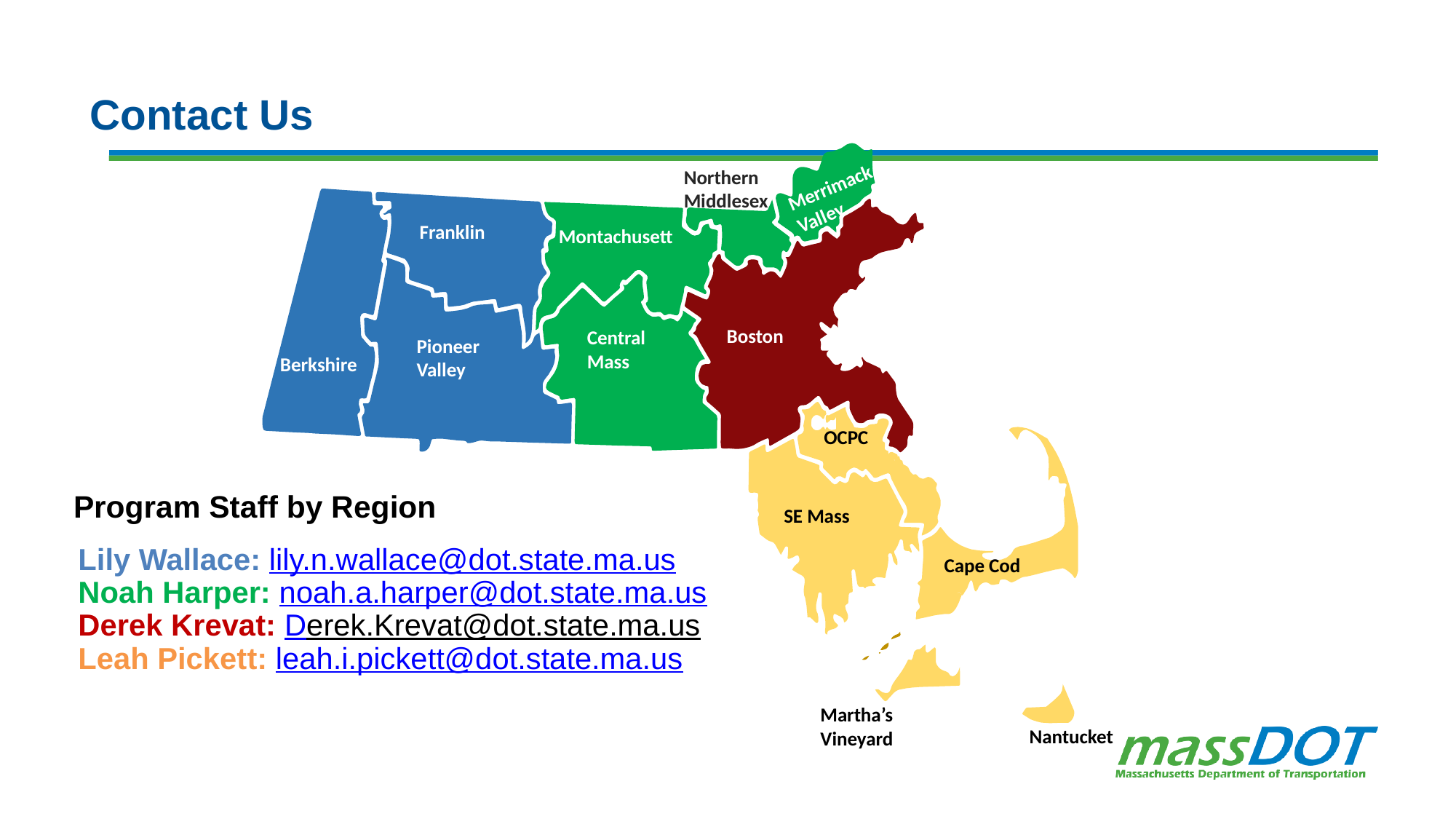

Contact Us

Northern Middlesex
Merrimack Valley

Franklin
Montachusett

Boston
Central Mass
Pioneer Valley
Berkshire

OCPC

Program Staff by Region
SE Mass

Lily Wallace: lily.n.wallace@dot.state.ma.us ​
Noah Harper: noah.a.harper@dot.state.ma.us ​
Derek Krevat: Derek.Krevat@dot.state.ma.us
Leah Pickett: leah.i.pickett@dot.state.ma.us
Cape Cod

Martha’s Vineyard
Nantucket